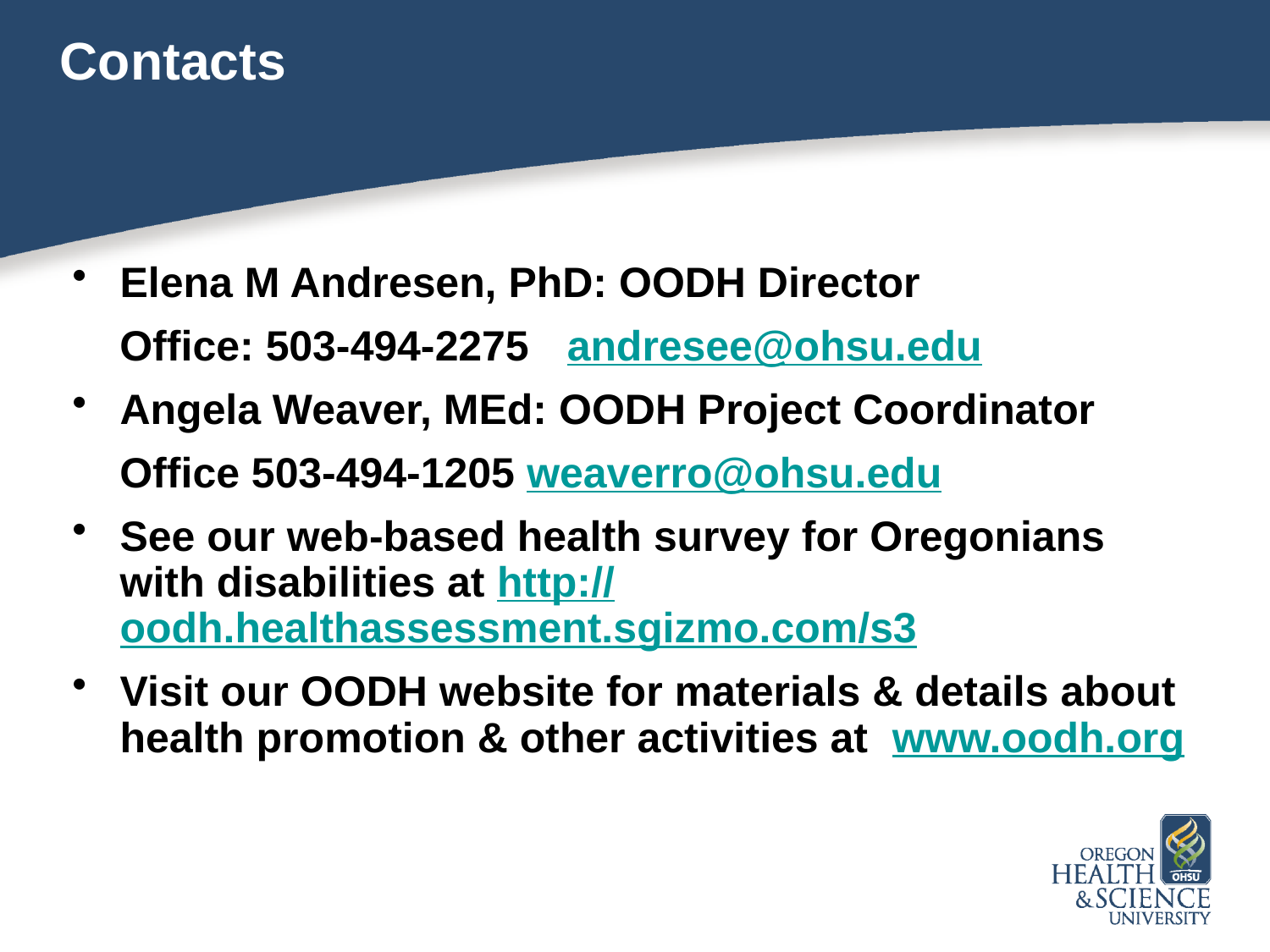

# Contacts
Elena M Andresen, PhD: OODH Director
    Office: 503-494-2275 : andresee@ohsu.edu
Angela Weaver, MEd: OODH Project Coordinator
    Office 503-494-1205 weaverro@ohsu.edu
See our web-based health survey for Oregonians with disabilities at http://oodh.healthassessment.sgizmo.com/s3
Visit our OODH website for materials & details about health promotion & other activities at  www.oodh.org